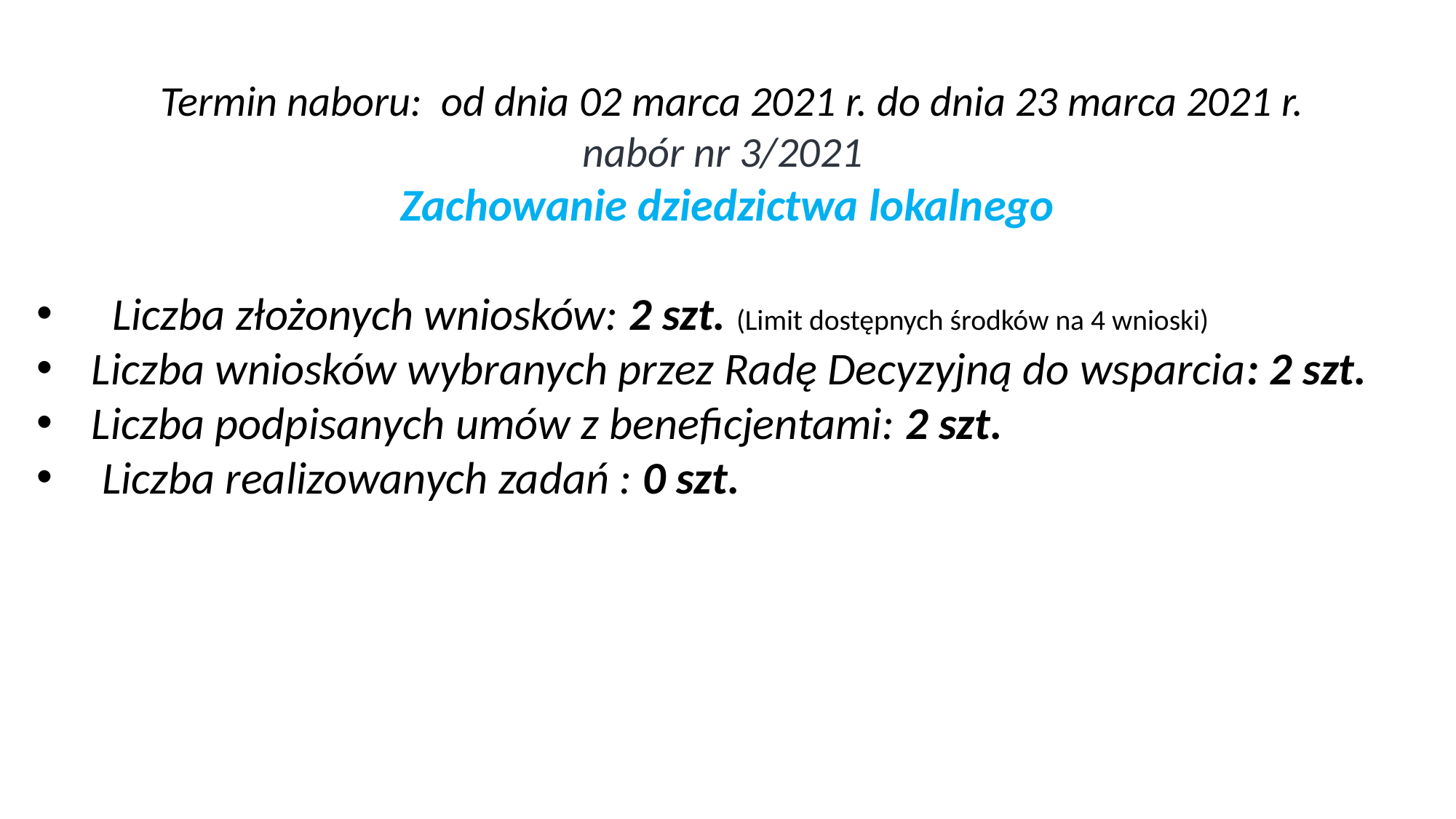

Termin naboru:  od dnia 02 marca 2021 r. do dnia 23 marca 2021 r.
nabór nr 3/2021
Zachowanie dziedzictwa lokalnego

  Liczba złożonych wniosków: 2 szt. (Limit dostępnych środków na 4 wnioski)
Liczba wniosków wybranych przez Radę Decyzyjną do wsparcia: 2 szt.
Liczba podpisanych umów z beneficjentami: 2 szt.
 Liczba realizowanych zadań : 0 szt.